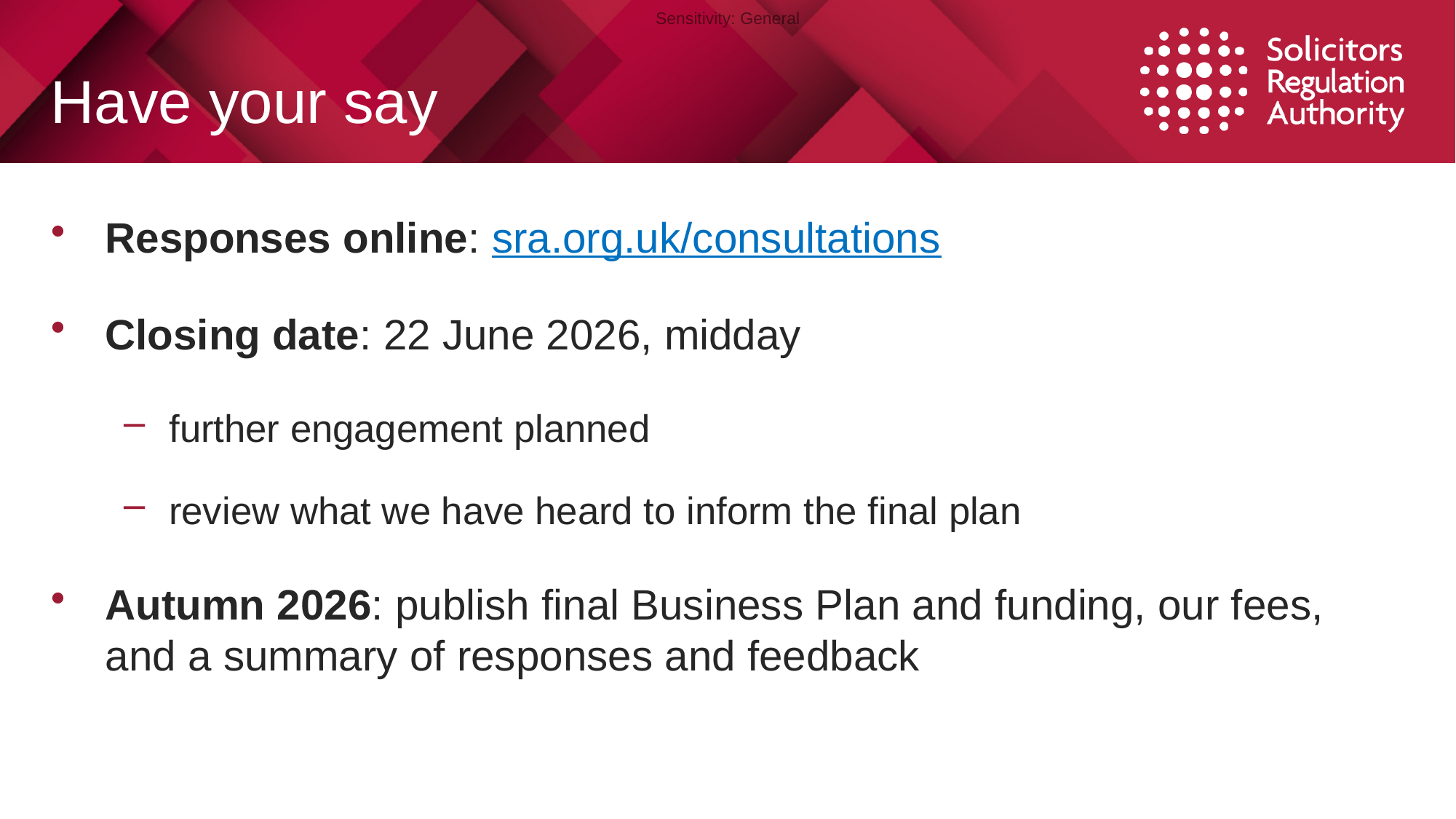

# Have your say
Responses online: sra.org.uk/consultations
Closing date: 22 June 2026, midday
further engagement planned
review what we have heard to inform the final plan
Autumn 2026: publish final Business Plan and funding, our fees, and a summary of responses and feedback